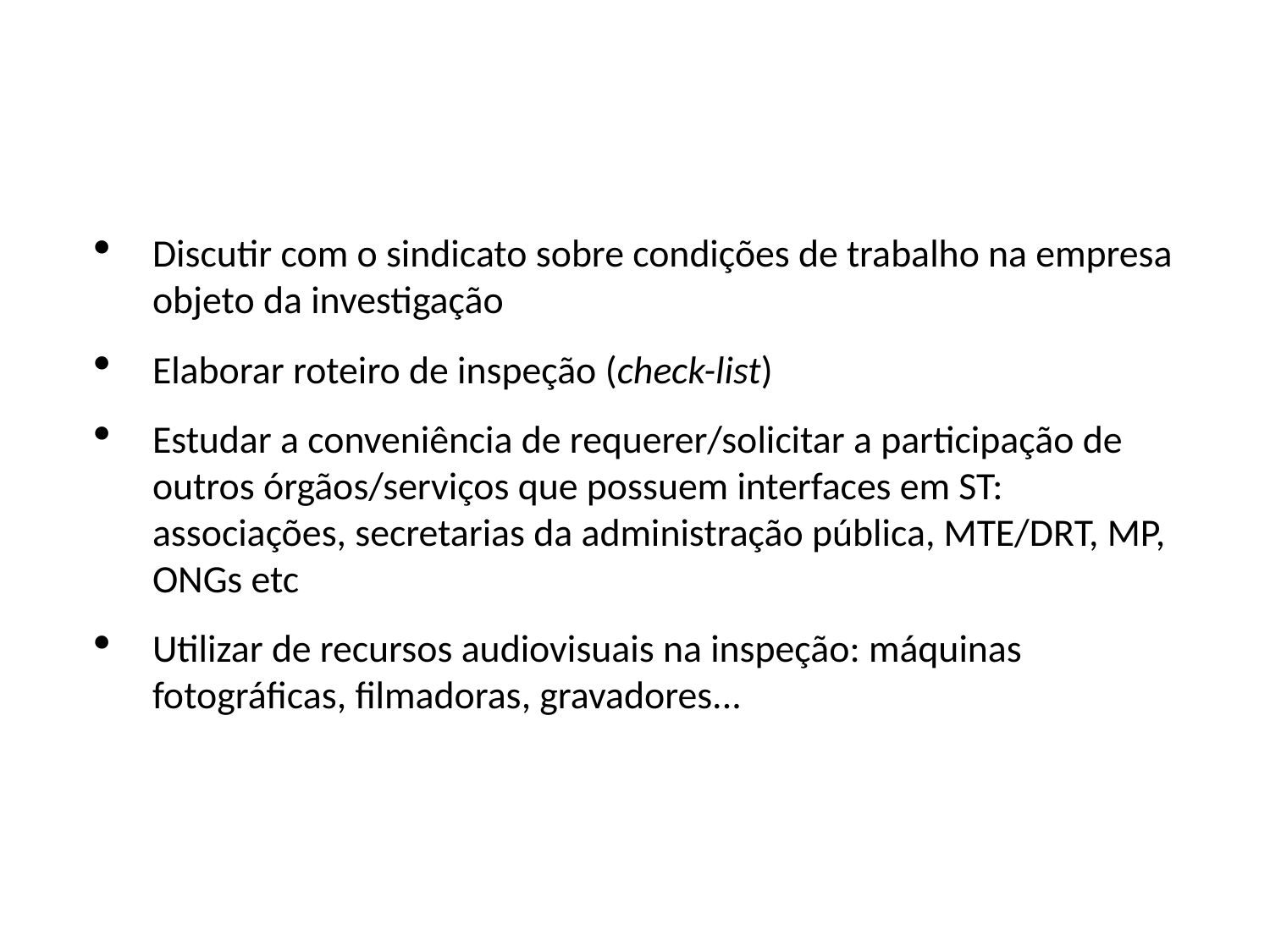

Discutir com o sindicato sobre condições de trabalho na empresa objeto da investigação
Elaborar roteiro de inspeção (check-list)
Estudar a conveniência de requerer/solicitar a participação de outros órgãos/serviços que possuem interfaces em ST: associações, secretarias da administração pública, MTE/DRT, MP, ONGs etc
Utilizar de recursos audiovisuais na inspeção: máquinas fotográficas, filmadoras, gravadores...